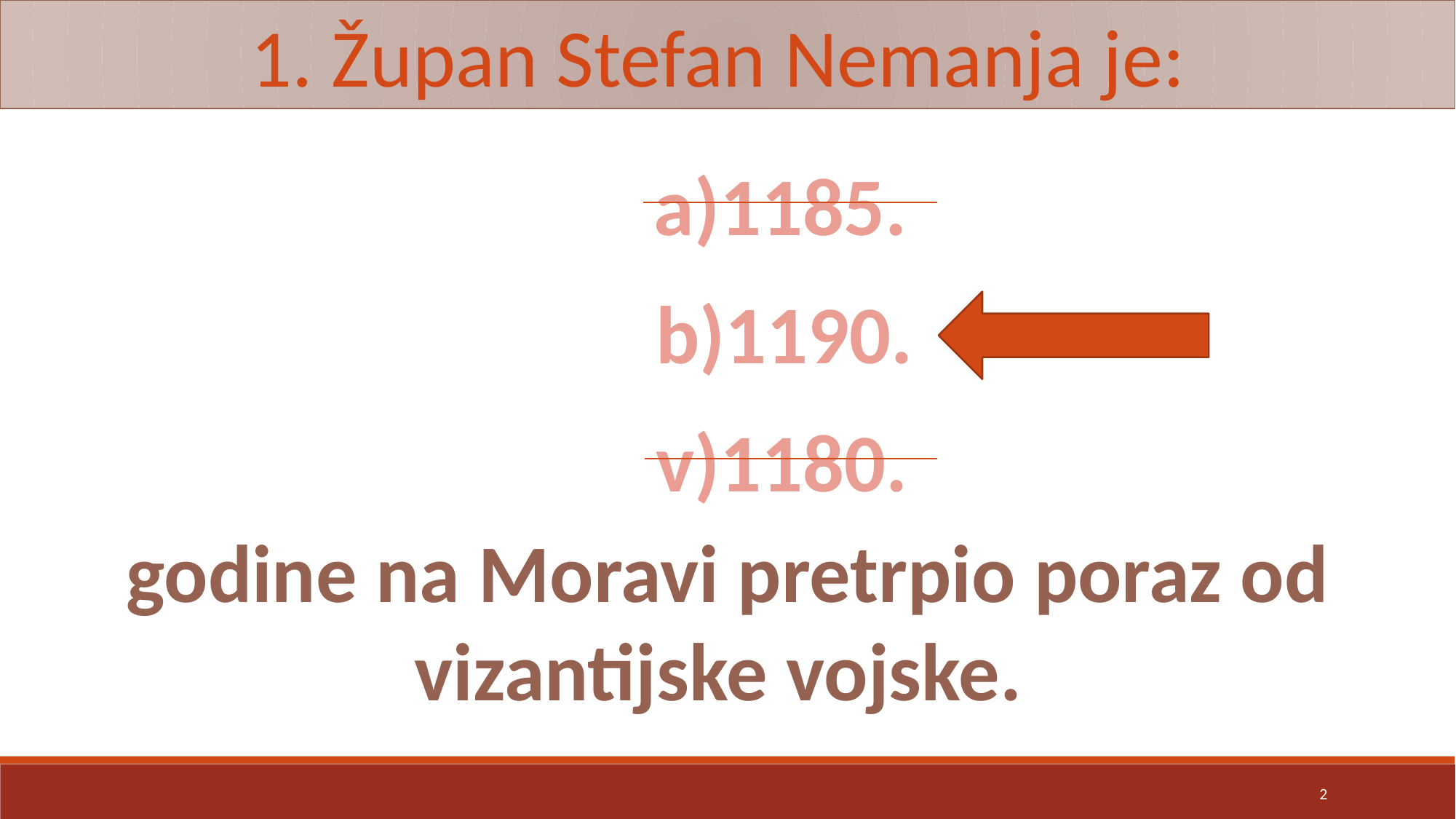

1. Župan Stefan Nemanja je:
a)1185.
b)1190.

v)1180.
godine na Moravi pretrpio poraz od vizantijske vojske.
2